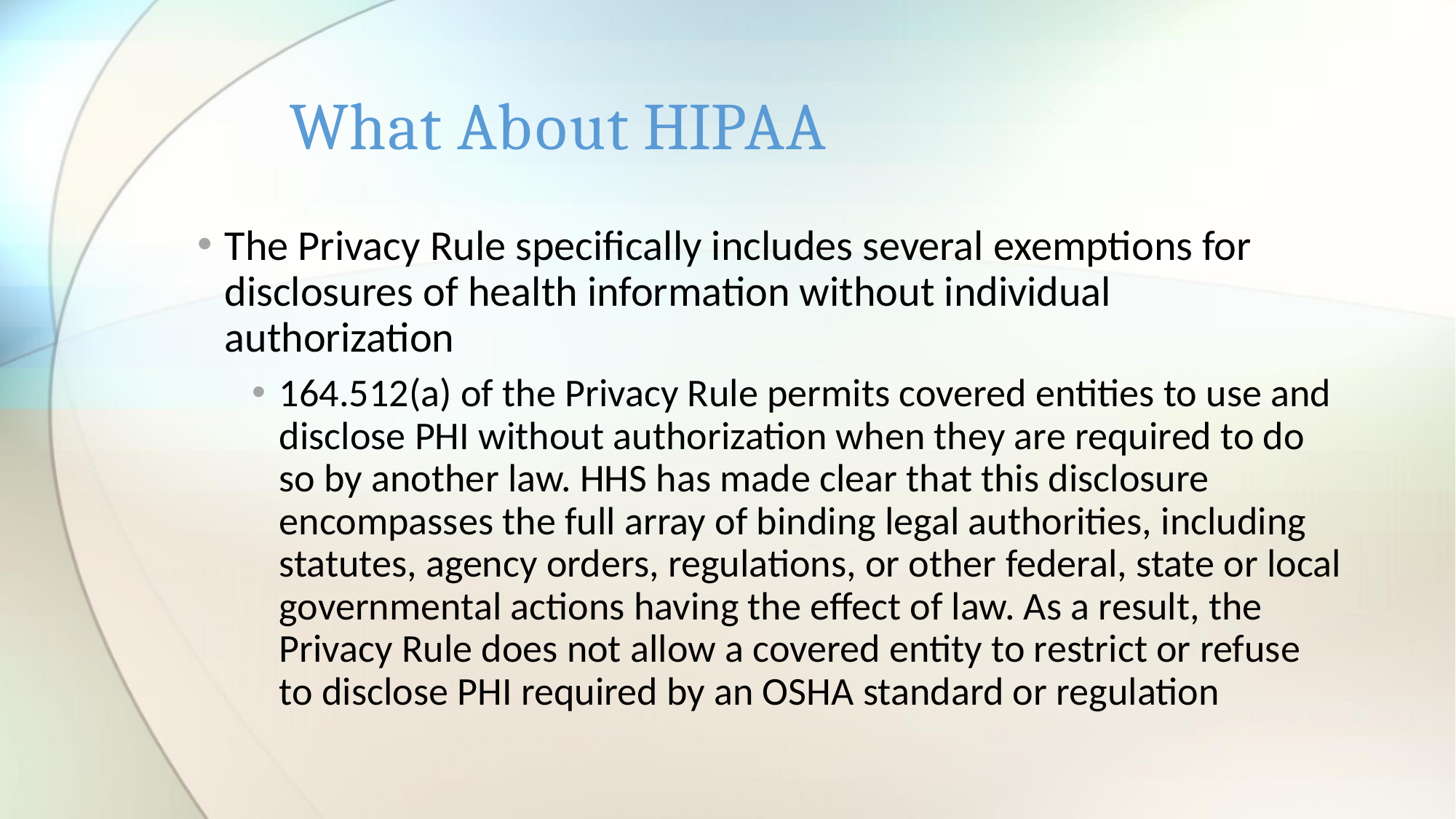

# What About HIPAA
The Privacy Rule specifically includes several exemptions for disclosures of health information without individual authorization
164.512(a) of the Privacy Rule permits covered entities to use and disclose PHI without authorization when they are required to do so by another law. HHS has made clear that this disclosure encompasses the full array of binding legal authorities, including statutes, agency orders, regulations, or other federal, state or local governmental actions having the effect of law. As a result, the Privacy Rule does not allow a covered entity to restrict or refuse to disclose PHI required by an OSHA standard or regulation